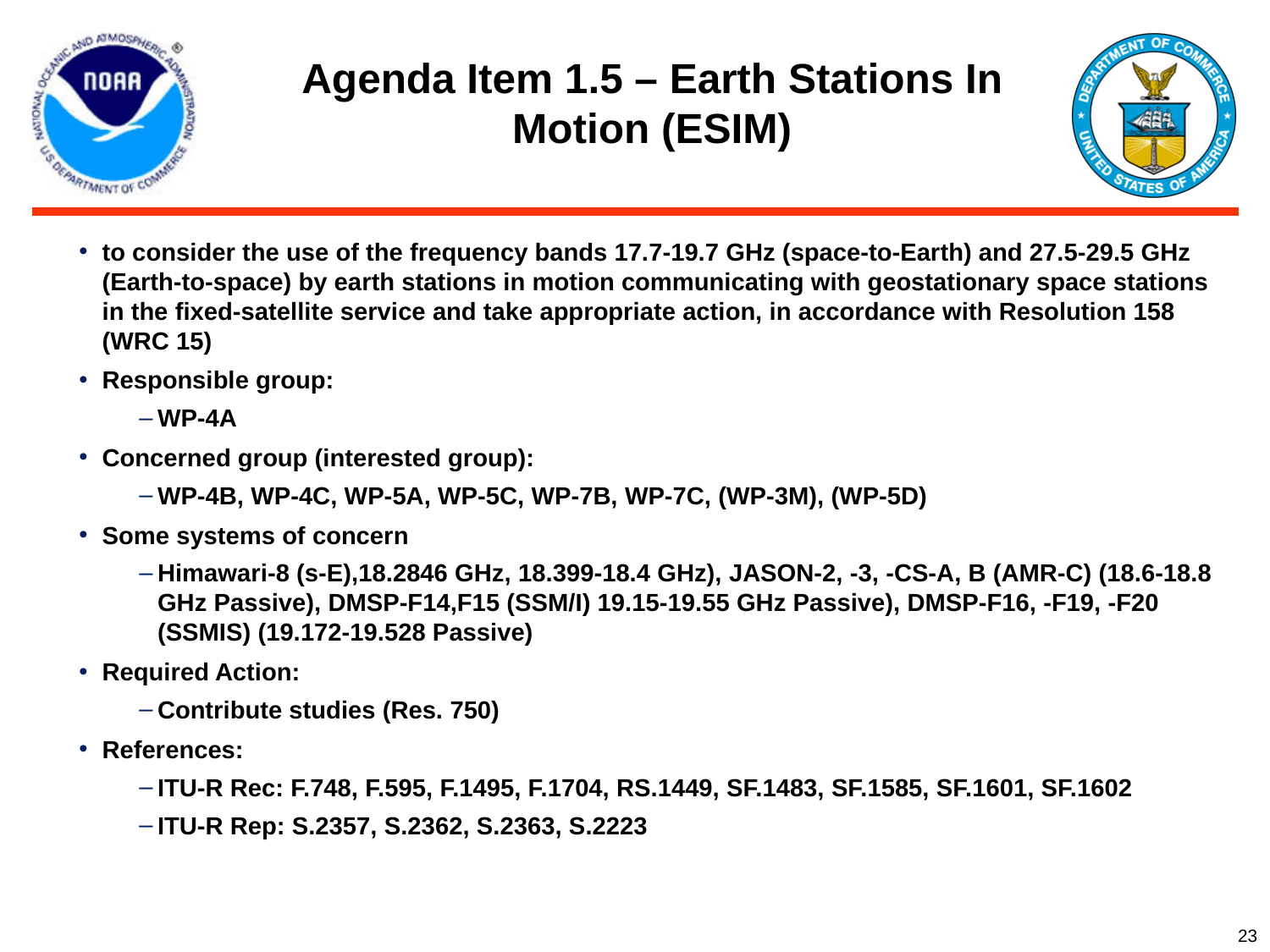

# Agenda Item 1.5 – Earth Stations In Motion (ESIM)
to consider the use of the frequency bands 17.7-19.7 GHz (space-to-Earth) and 27.5-29.5 GHz (Earth-to-space) by earth stations in motion communicating with geostationary space stations in the fixed-satellite service and take appropriate action, in accordance with Resolution 158 (WRC 15)
Responsible group:
WP-4A
Concerned group (interested group):
WP-4B, WP-4C, WP-5A, WP-5C, WP-7B, WP-7C, (WP-3M), (WP-5D)
Some systems of concern
Himawari-8 (s-E),18.2846 GHz, 18.399-18.4 GHz), JASON-2, -3, -CS-A, B (AMR-C) (18.6-18.8 GHz Passive), DMSP-F14,F15 (SSM/I) 19.15-19.55 GHz Passive), DMSP-F16, -F19, -F20 (SSMIS) (19.172-19.528 Passive)
Required Action:
Contribute studies (Res. 750)
References:
ITU-R Rec: F.748, F.595, F.1495, F.1704, RS.1449, SF.1483, SF.1585, SF.1601, SF.1602
ITU-R Rep: S.2357, S.2362, S.2363, S.2223

23